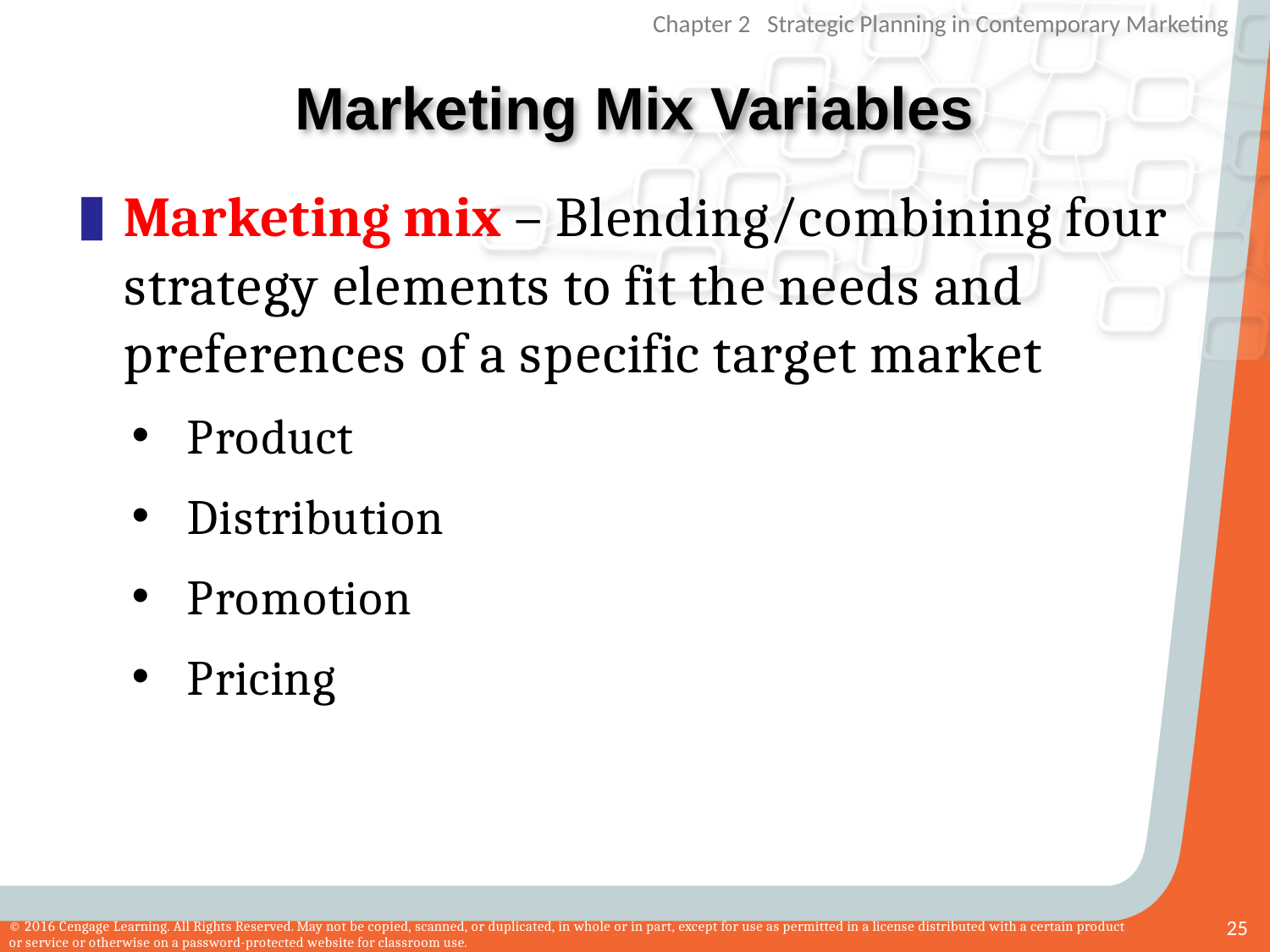

# Marketing Mix Variables
Marketing mix – Blending/combining four strategy elements to fit the needs and preferences of a specific target market
Product
Distribution
Promotion
Pricing

25